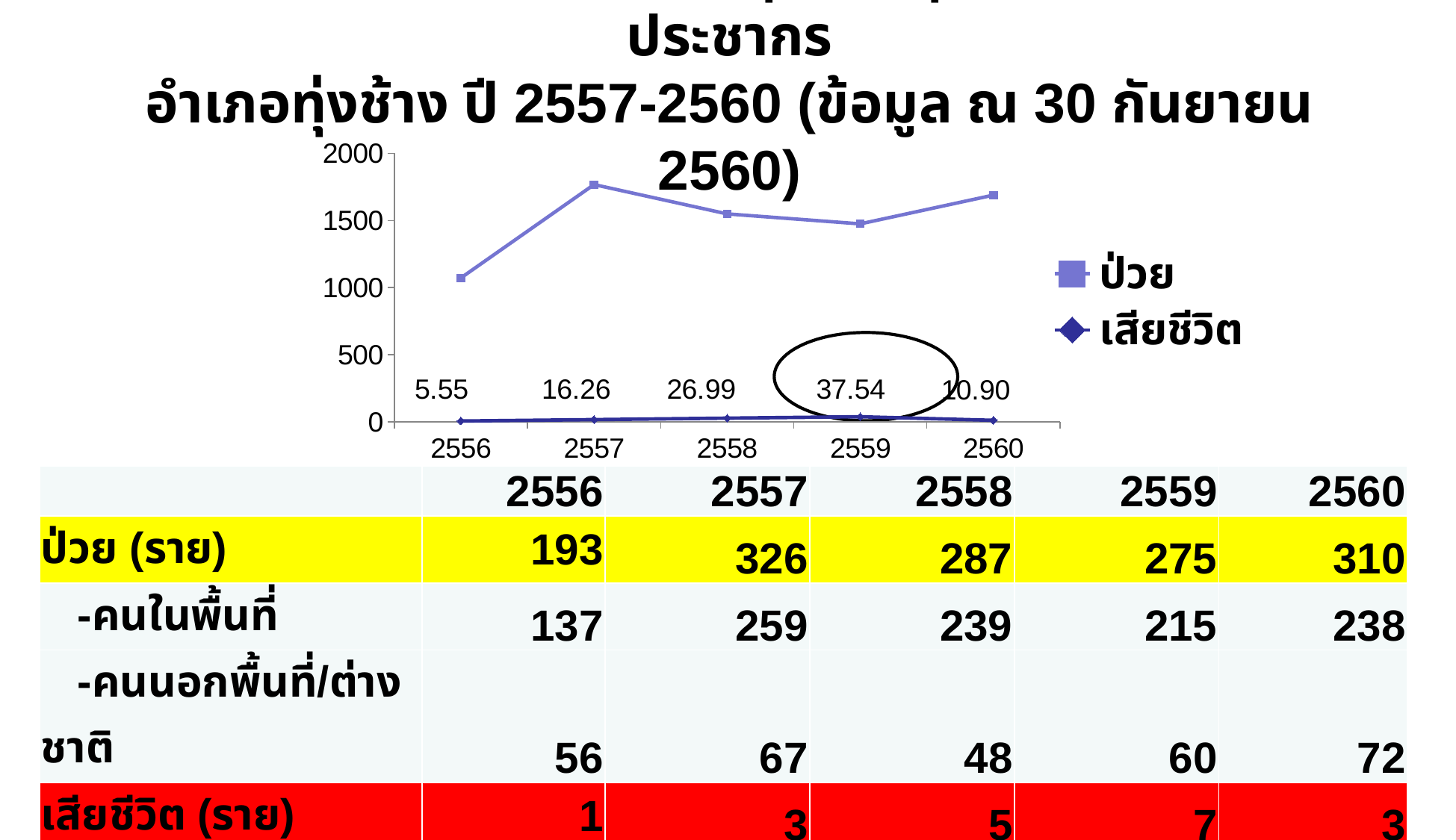

# อัตราป่วยและอัตราตายจากอุบัติเหตุทางถนน ต่อแสนประชากร อำเภอทุ่งช้าง ปี 2557-2560 (ข้อมูล ณ 30 กันยายน 2560)

### Chart

| Category | ป่วย | เสียชีวิต |
|---|---|---|
| 2556 | 1071.6268739589118 | 5.552470849528038 |
| 2557 | 1767.1292281006072 | 16.261925411968786 |
| 2558 | 1549.174133650005 | 26.98909640505235 |
| 2559 | 1474.6889746889747 | 37.537537537537524 |
| 2560 | 1689.0971503296464 | 10.897400969868691 |
|  | 2556 | 2557 | 2558 | 2559 | 2560 |
| --- | --- | --- | --- | --- | --- |
| ป่วย (ราย) | 193 | 326 | 287 | 275 | 310 |
| -คนในพื้นที่ | 137 | 259 | 239 | 215 | 238 |
| -คนนอกพื้นที่/ต่างชาติ | 56 | 67 | 48 | 60 | 72 |
| เสียชีวิต (ราย) | 1 | 3 | 5 | 7 | 3 |
| -คนในพื้นที่ | 1 | 1 | 4 | 6 | 2 |
| -คนนอกพื้นที่/ต่างชาติ | 0 | 2 | 1 | 1 | 1 |